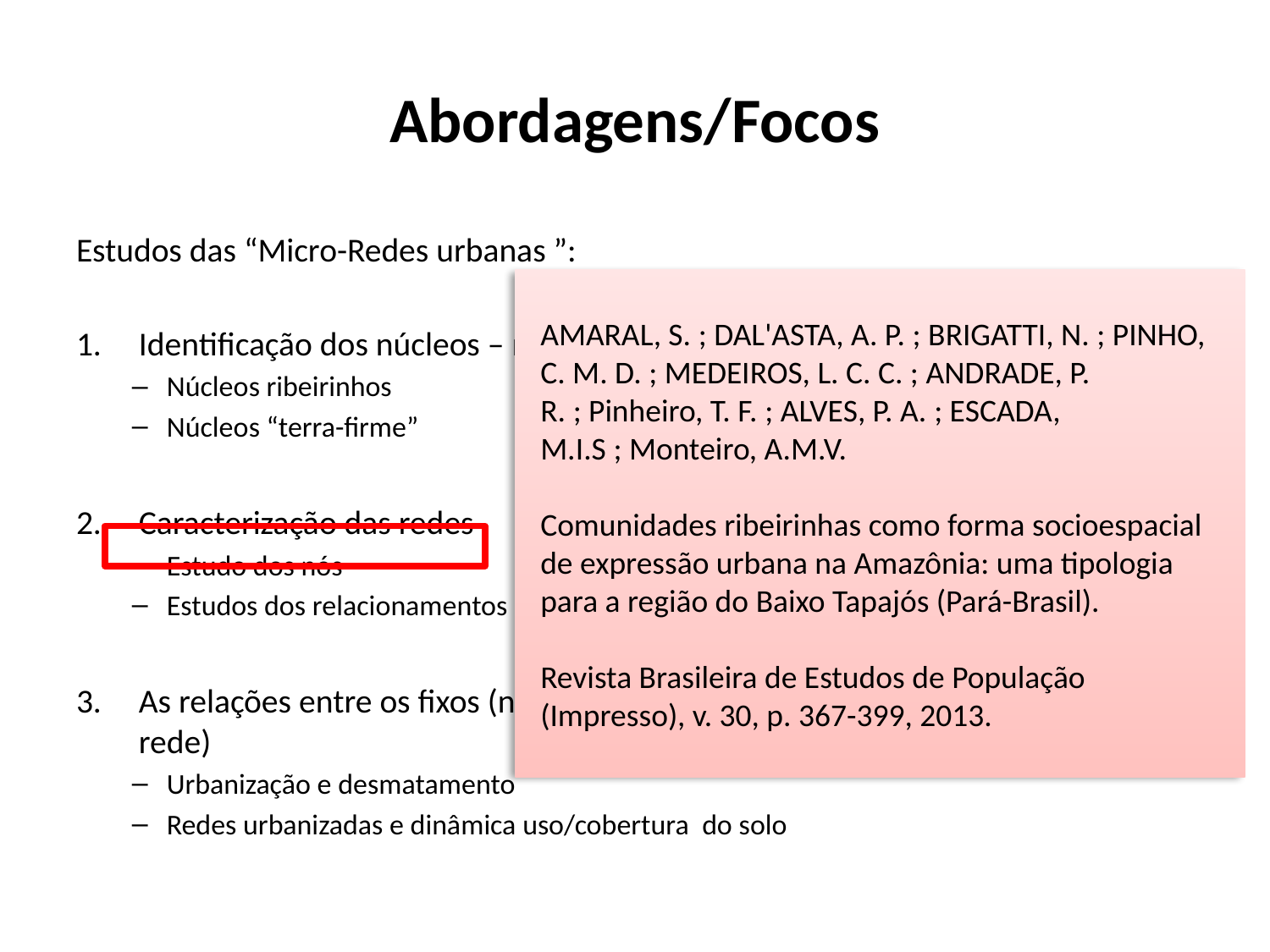

# Abordagens/Focos
Estudos das “Micro-Redes urbanas ”:

Identificação dos núcleos – mapeamento & tipologias:
Núcleos ribeirinhos
Núcleos “terra-firme”

Caracterização das redes
Estudo dos nós
Estudos dos relacionamentos

As relações entre os fixos (núcleos e uso da terra) e os fluxos (estrutura em rede)
Urbanização e desmatamento
Redes urbanizadas e dinâmica uso/cobertura  do solo

AMARAL, S. ; DAL'ASTA, A. P. ; BRIGATTI, N. ; PINHO, C. M. D. ; MEDEIROS, L. C. C. ; ANDRADE, P. R. ; Pinheiro, T. F. ; ALVES, P. A. ; ESCADA, M.I.S ; Monteiro, A.M.V.

Comunidades ribeirinhas como forma socioespacial de expressão urbana na Amazônia: uma tipologia para a região do Baixo Tapajós (Pará-Brasil).

Revista Brasileira de Estudos de População (Impresso), v. 30, p. 367-399, 2013.